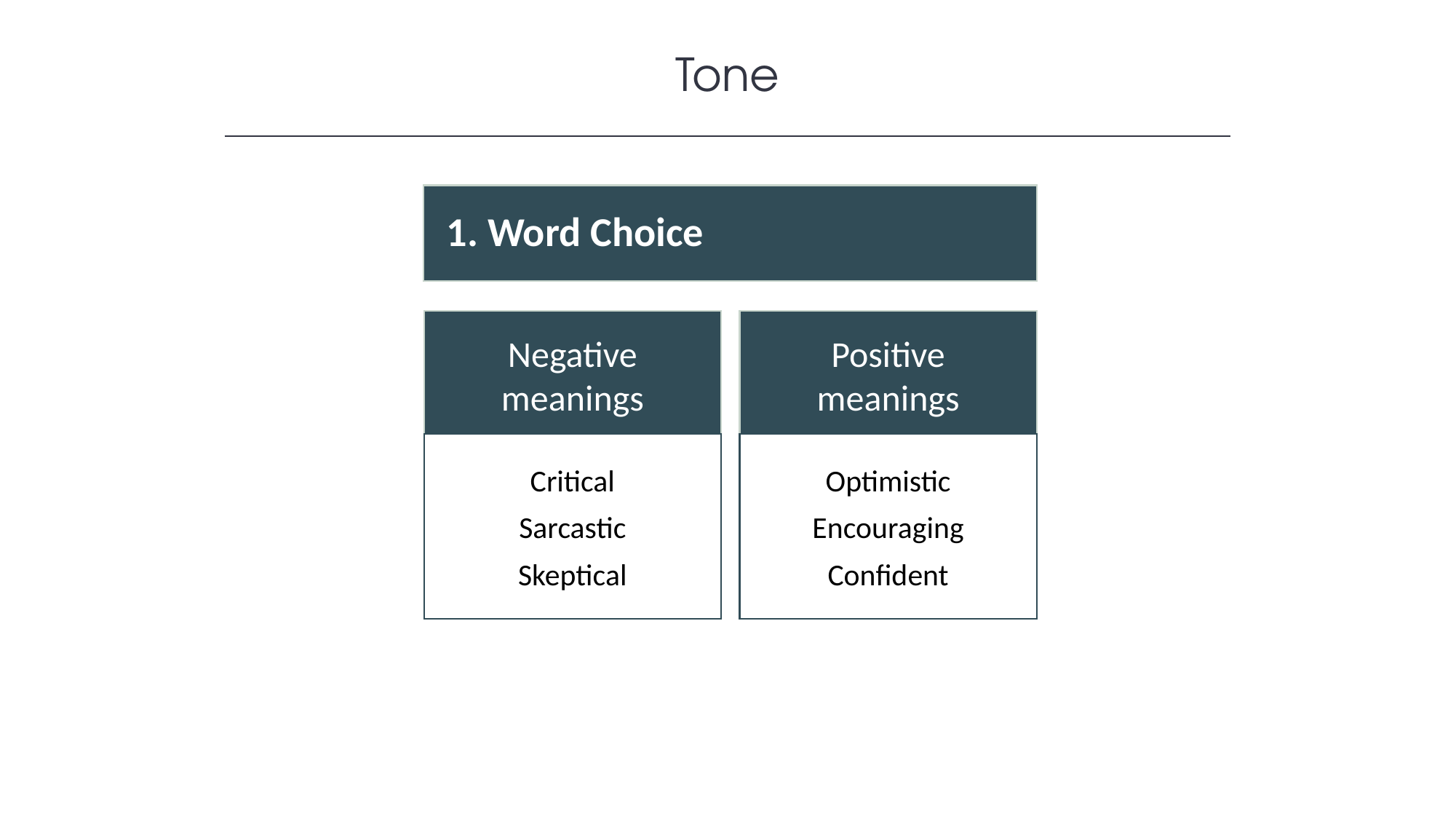

Tone
1. Word Choice
Negative
meanings

Critical
Sarcastic
Skeptical

Positive meanings

Optimistic
Encouraging
Confident